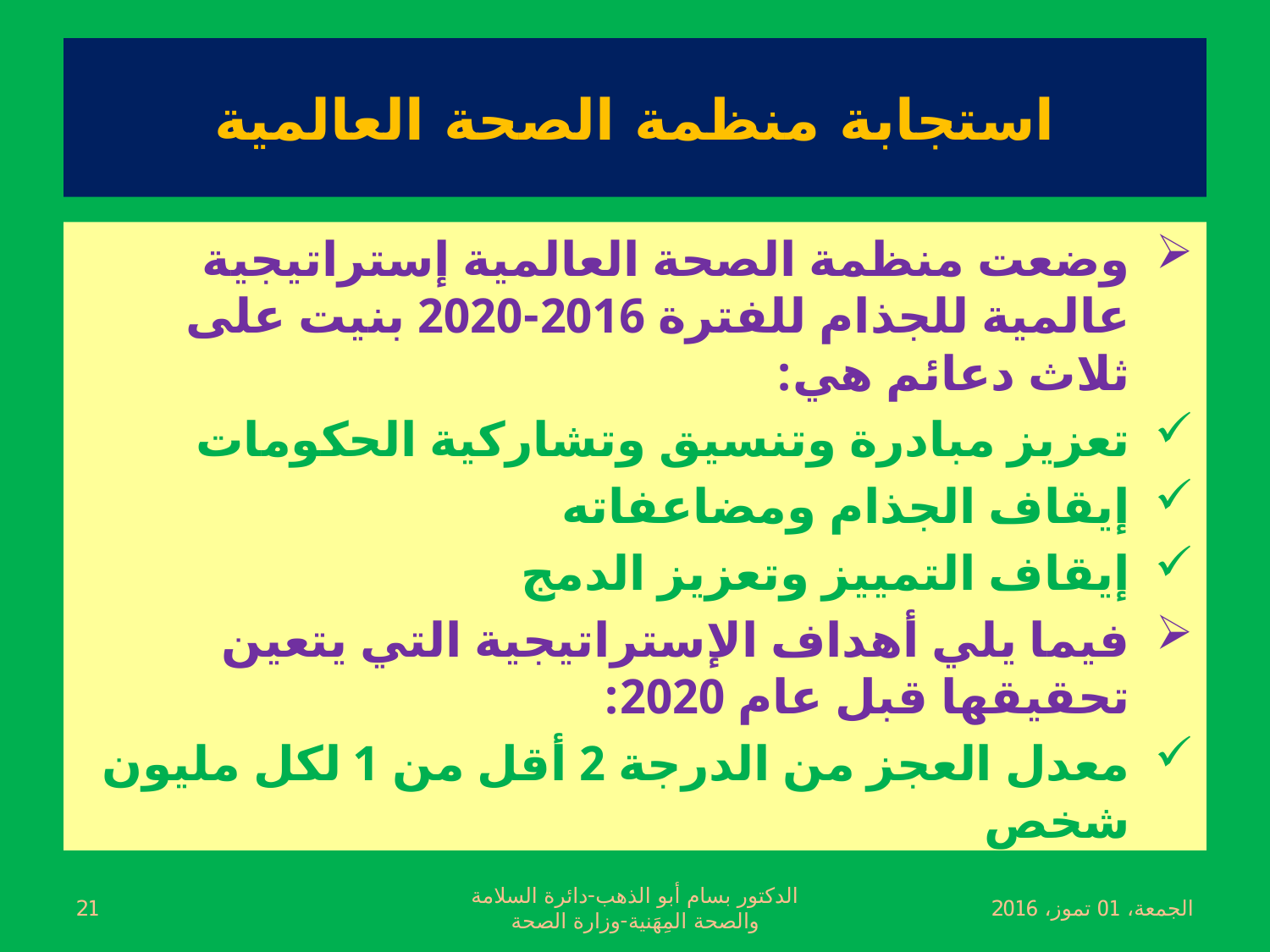

# استجابة منظمة الصحة العالمية
وضعت منظمة الصحة العالمية إستراتيجية عالمية للجذام للفترة 2016-2020 بنيت على ثلاث دعائم هي:
تعزيز مبادرة وتنسيق وتشاركية الحكومات
إيقاف الجذام ومضاعفاته
إيقاف التمييز وتعزيز الدمج
فيما يلي أهداف الإستراتيجية التي يتعين تحقيقها قبل عام 2020:
معدل العجز من الدرجة 2 أقل من 1 لكل مليون شخص
عدد البلدان (صفر) التي يسمح تشريعها بالتمييز على أساس الجذام
العجز (صفر) بين المرضى الأطفال الجدد

21
الدكتور بسام أبو الذهب-دائرة السلامة والصحة المِهَنية-وزارة الصحة
الجمعة، 01 تموز، 2016